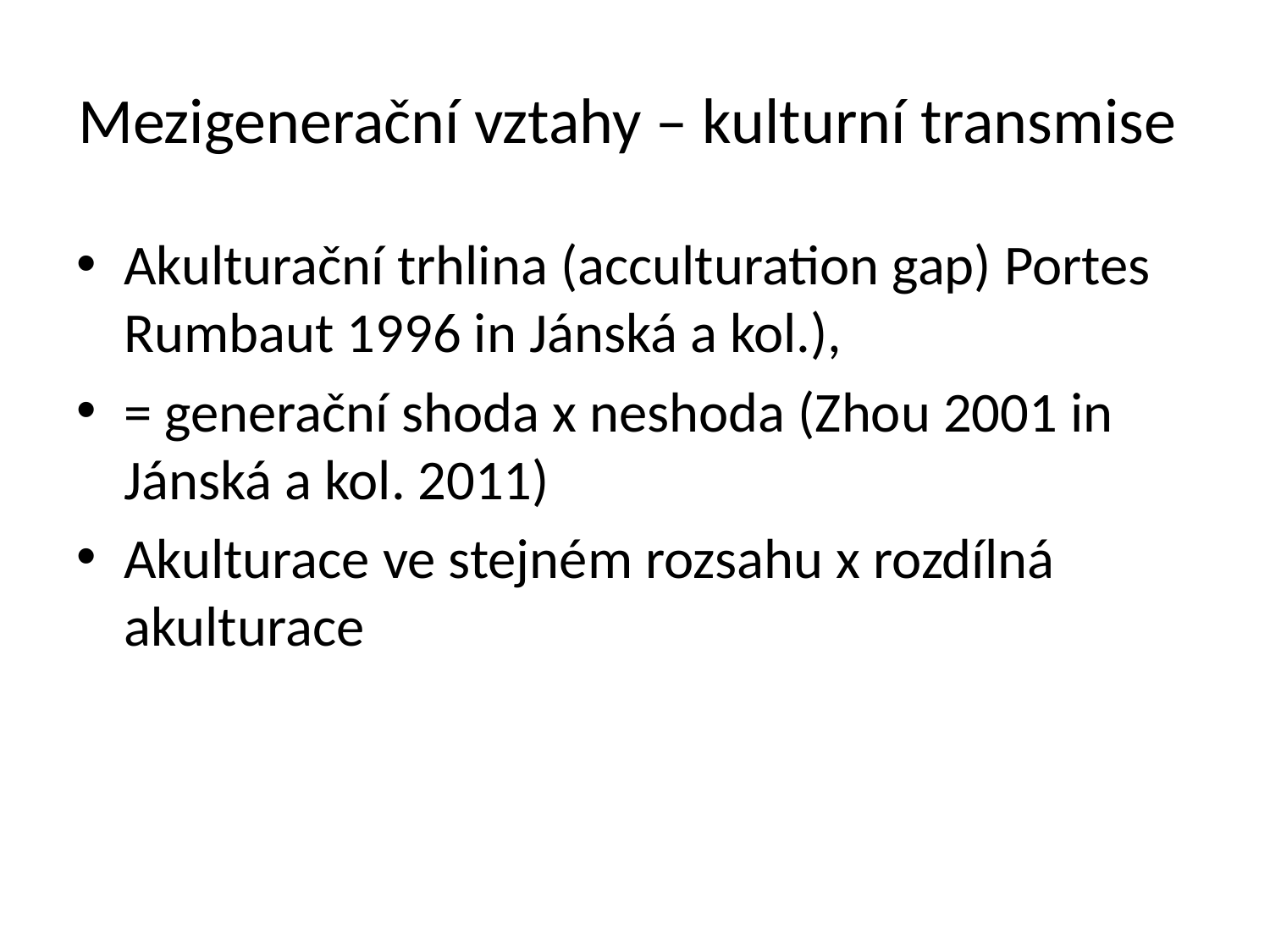

# Mezigenerační vztahy – kulturní transmise
Akulturační trhlina (acculturation gap) Portes Rumbaut 1996 in Jánská a kol.),
= generační shoda x neshoda (Zhou 2001 in Jánská a kol. 2011)
Akulturace ve stejném rozsahu x rozdílná akulturace